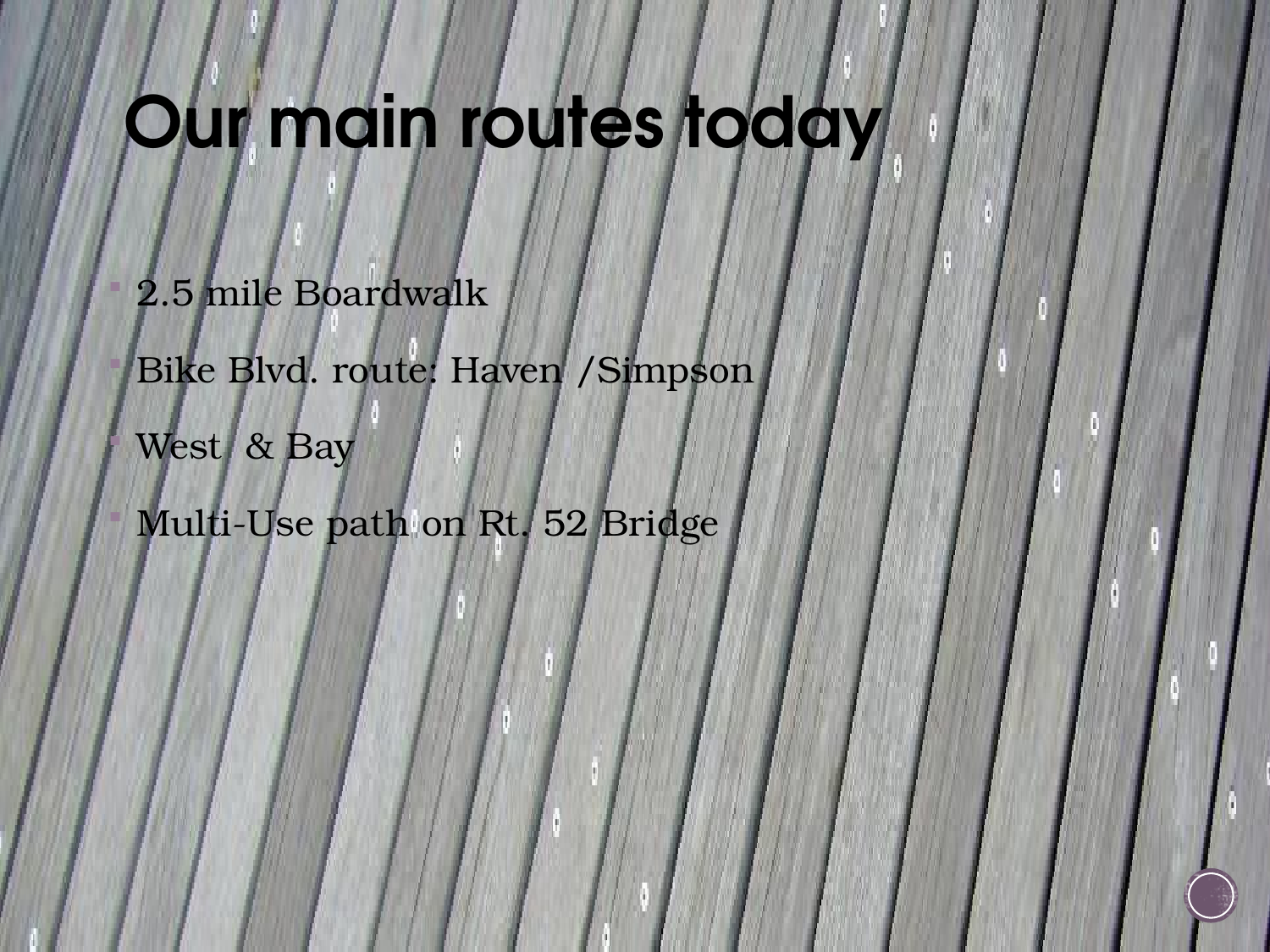

# Our main routes today
2.5 mile Boardwalk
Bike Blvd. route: Haven /Simpson
West  & Bay
Multi-Use path on Rt. 52 Bridge